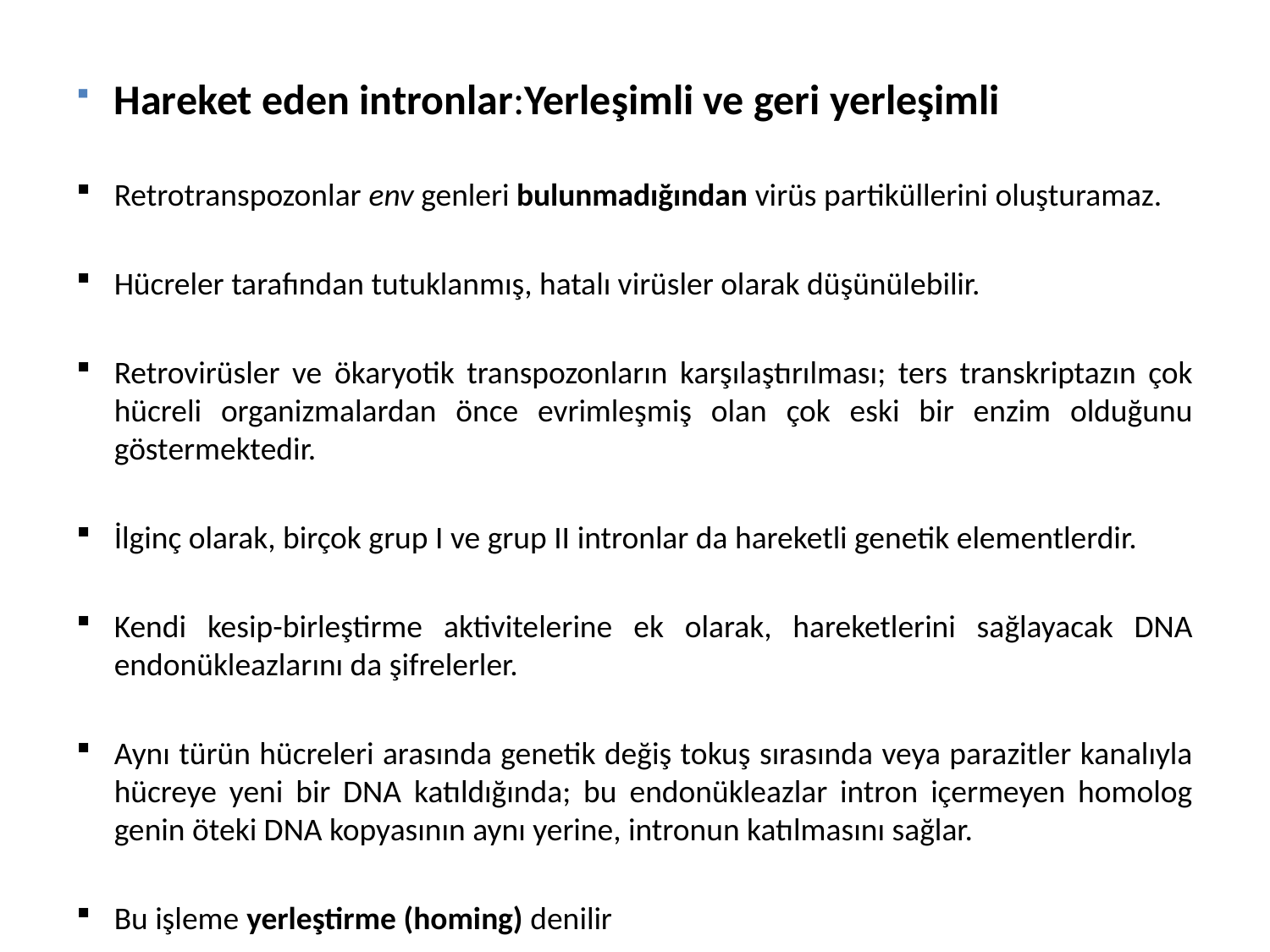

Hareket eden intronlar:Yerleşimli ve geri yerleşimli

Retrotranspozonlar env genleri bulunmadığından virüs partiküllerini oluşturamaz.

Hücreler tarafından tutuklanmış, hatalı virüsler olarak düşünülebilir.

Retrovirüsler ve ökaryotik transpozonların karşılaştırılması; ters transkriptazın çok hücreli organizmalardan önce evrimleşmiş olan çok eski bir enzim olduğunu göstermektedir.

İlginç olarak, birçok grup I ve grup II intronlar da hareketli genetik elementlerdir.

Kendi kesip-birleştirme aktivitelerine ek olarak, hareketlerini sağlayacak DNA endonükleazlarını da şifrelerler.

Aynı türün hücreleri arasında genetik değiş tokuş sırasında veya parazitler kanalıyla hücreye yeni bir DNA katıldığında; bu endonükleazlar intron içermeyen homolog genin öteki DNA kopyasının aynı yerine, intronun katılmasını sağlar.

Bu işleme yerleştirme (homing) denilir